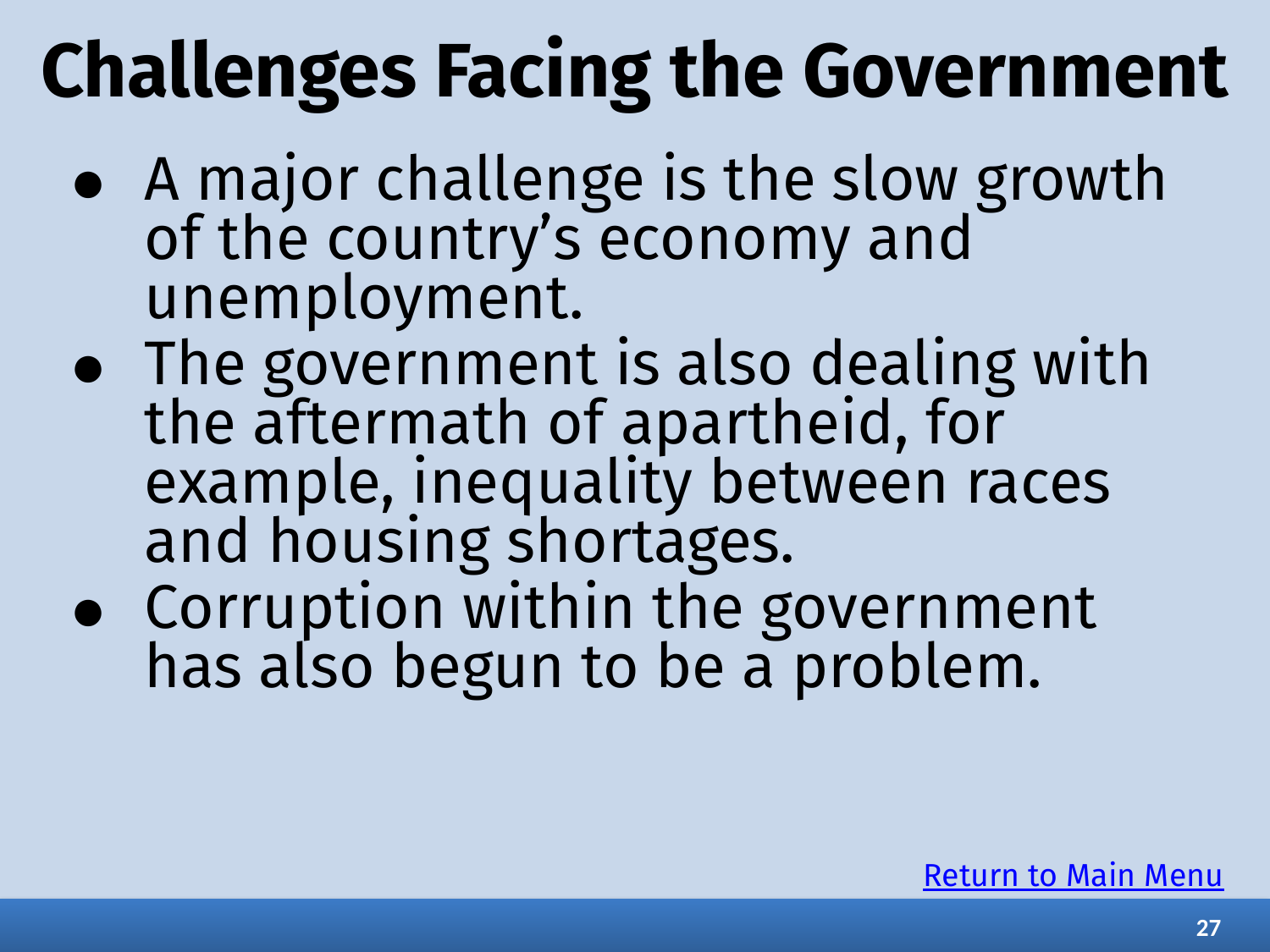

# Challenges Facing the Government
A major challenge is the slow growth of the country’s economy and unemployment.
The government is also dealing with the aftermath of apartheid, for example, inequality between races and housing shortages.
Corruption within the government has also begun to be a problem.
Return to Main Menu
27